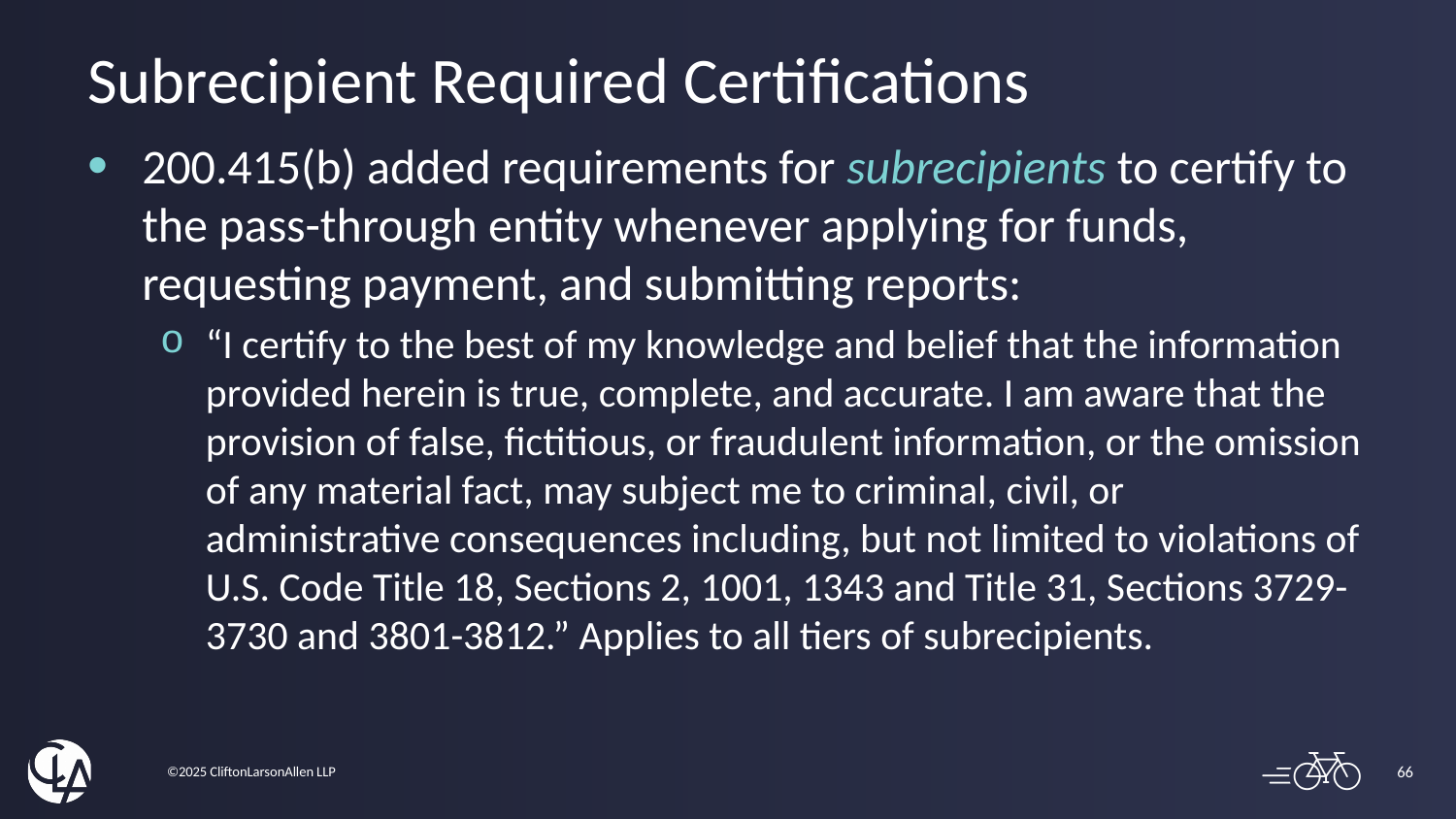

# Subrecipient Required Certifications
200.415(b) added requirements for subrecipients to certify to the pass-through entity whenever applying for funds, requesting payment, and submitting reports:
“I certify to the best of my knowledge and belief that the information provided herein is true, complete, and accurate. I am aware that the provision of false, fictitious, or fraudulent information, or the omission of any material fact, may subject me to criminal, civil, or administrative consequences including, but not limited to violations of U.S. Code Title 18, Sections 2, 1001, 1343 and Title 31, Sections 3729-3730 and 3801-3812.” Applies to all tiers of subrecipients.